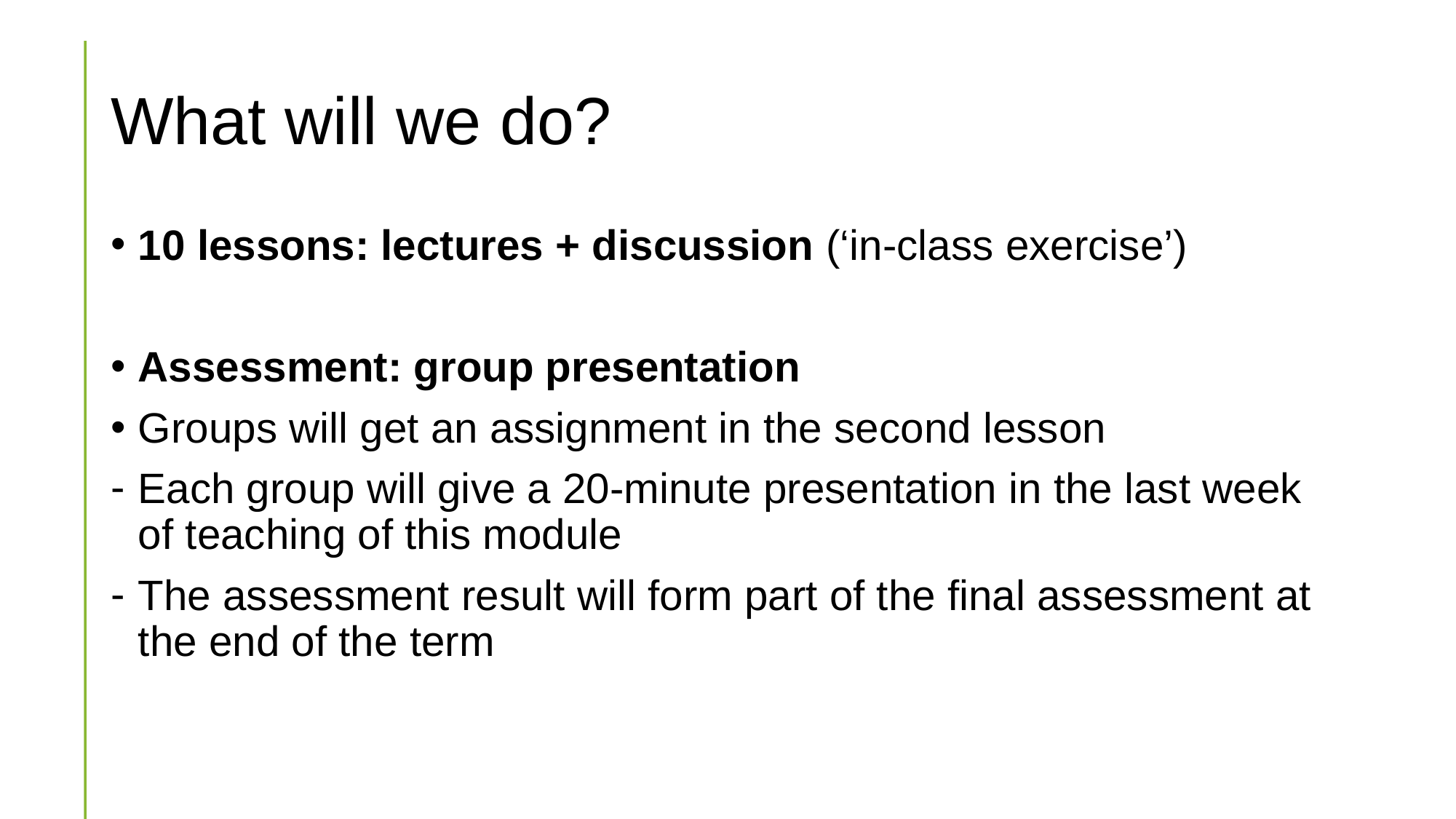

# What will we do?
10 lessons: lectures + discussion (‘in-class exercise’)

Assessment: group presentation
Groups will get an assignment in the second lesson
Each group will give a 20-minute presentation in the last week of teaching of this module
The assessment result will form part of the final assessment at the end of the term